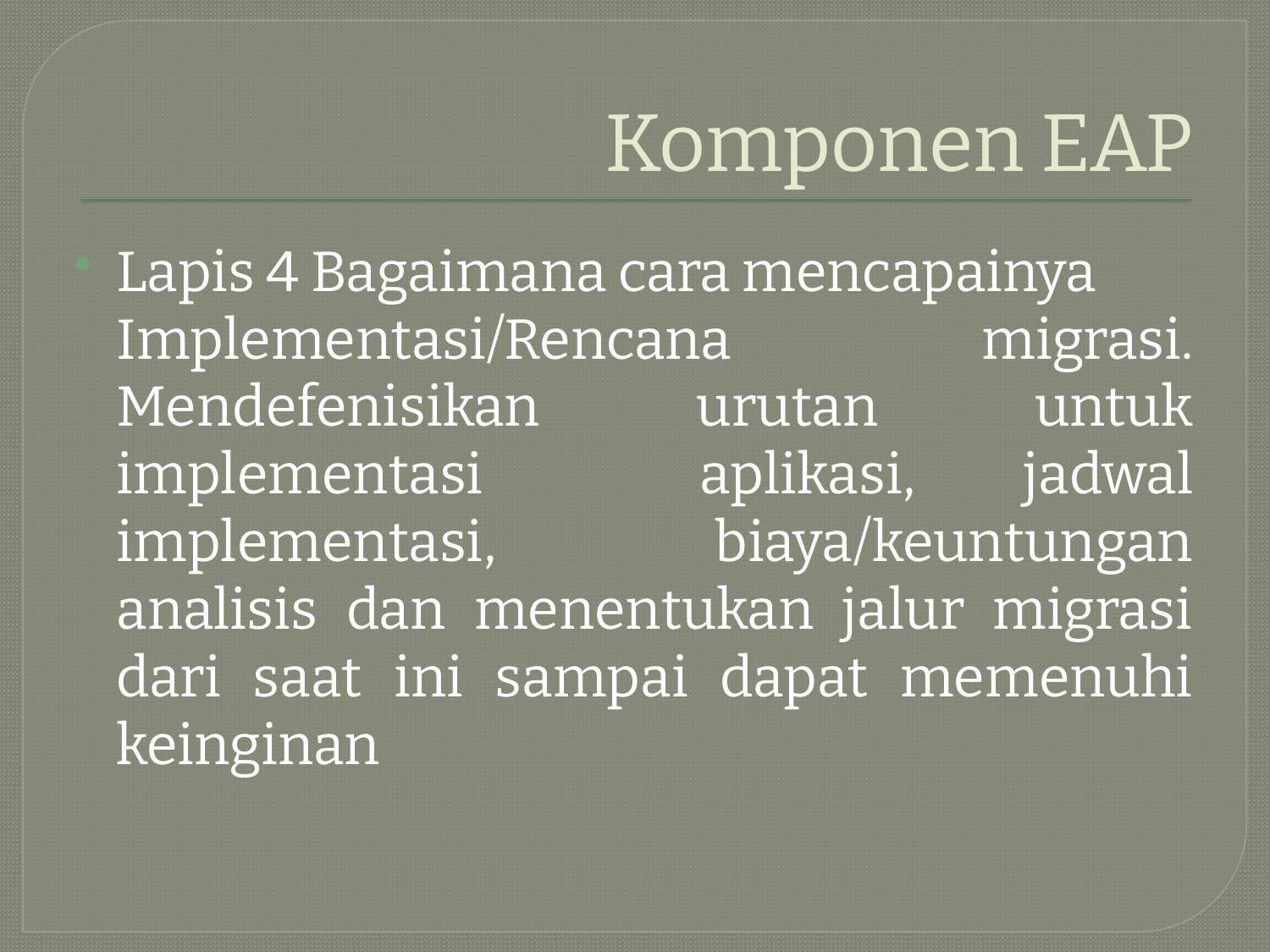

# Komponen EAP
Lapis 4 Bagaimana cara mencapainya
	Implementasi/Rencana migrasi. Mendefenisikan urutan untuk implementasi  aplikasi, jadwal implementasi, biaya/keuntungan analisis dan menentukan jalur migrasi dari saat ini sampai dapat memenuhi keinginan